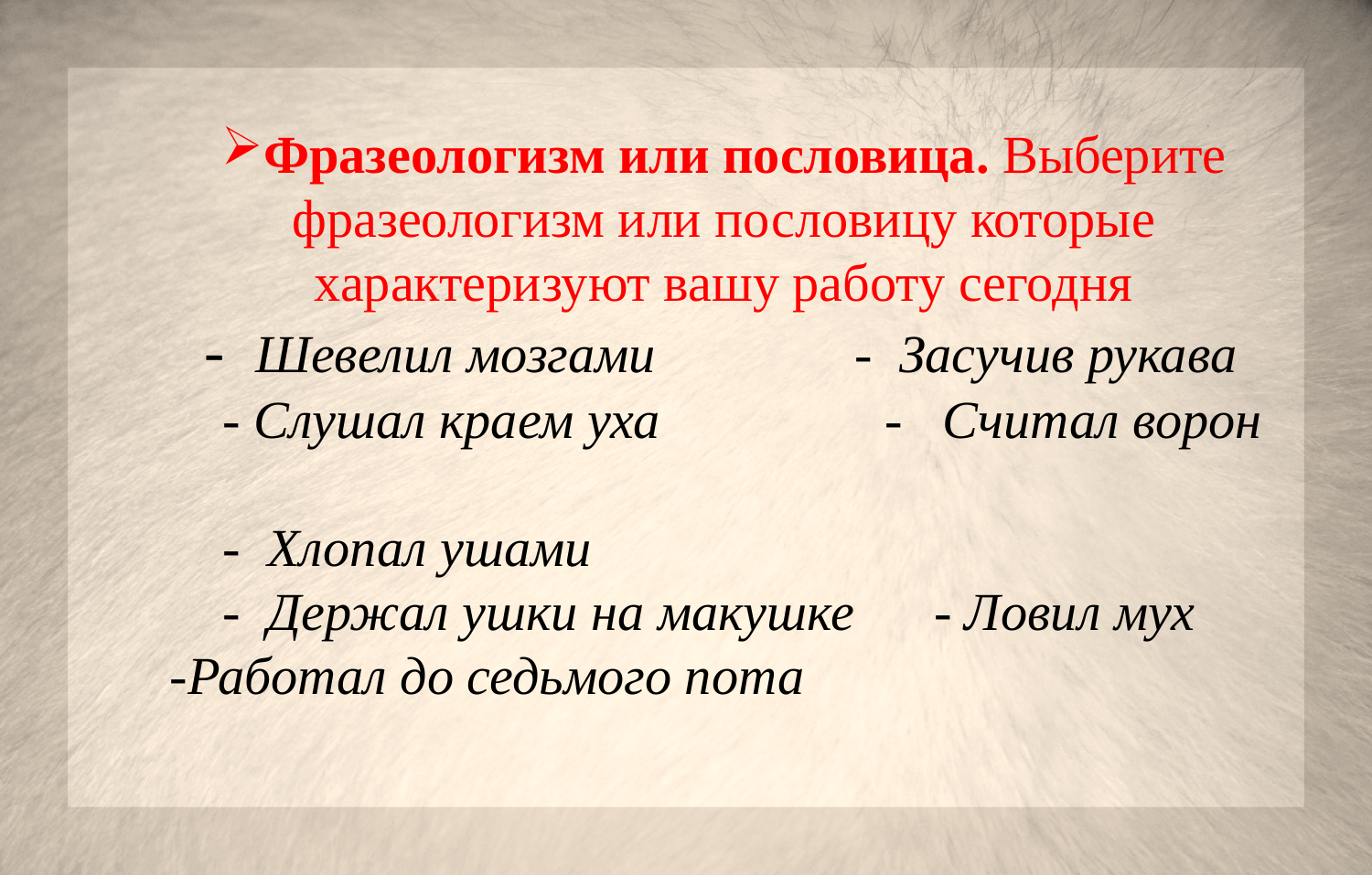

Фразеологизм или пословица. Выберите фразеологизм или пословицу которые характеризуют вашу работу сегодня
    -  Шевелил мозгами               -  Засучив рукава
    - Слушал краем уха                 -   Считал ворон
    -  Хлопал ушами
    -  Держал ушки на макушке      - Ловил мух
-Работал до седьмого пота